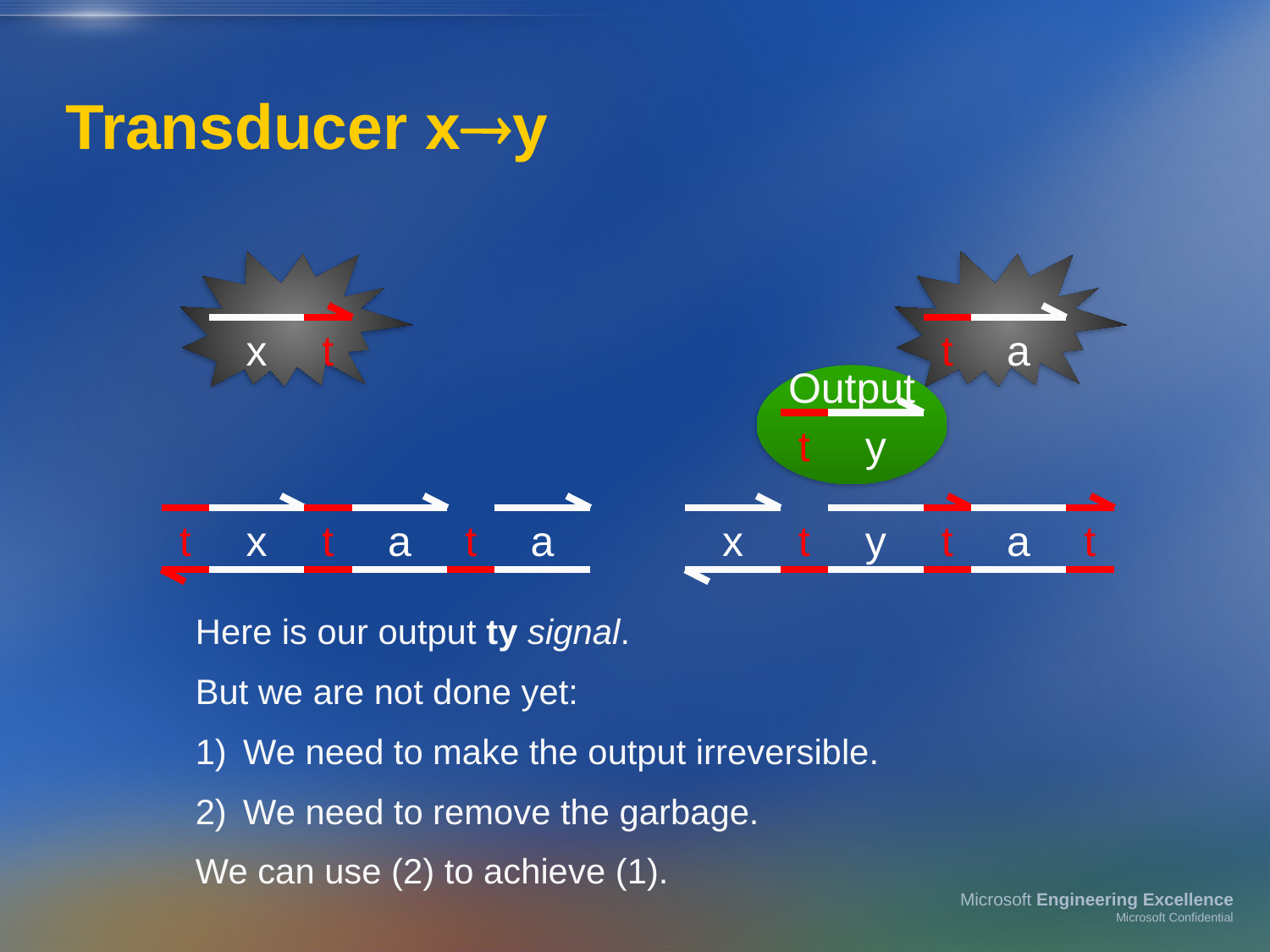

# Transducer x→y

x
t
t
a
Output

t
y
t
x
t
a
t
a
x
t
y
t
a
t
Here is our output ty signal.
But we are not done yet:
We need to make the output irreversible.
We need to remove the garbage.
We can use (2) to achieve (1).